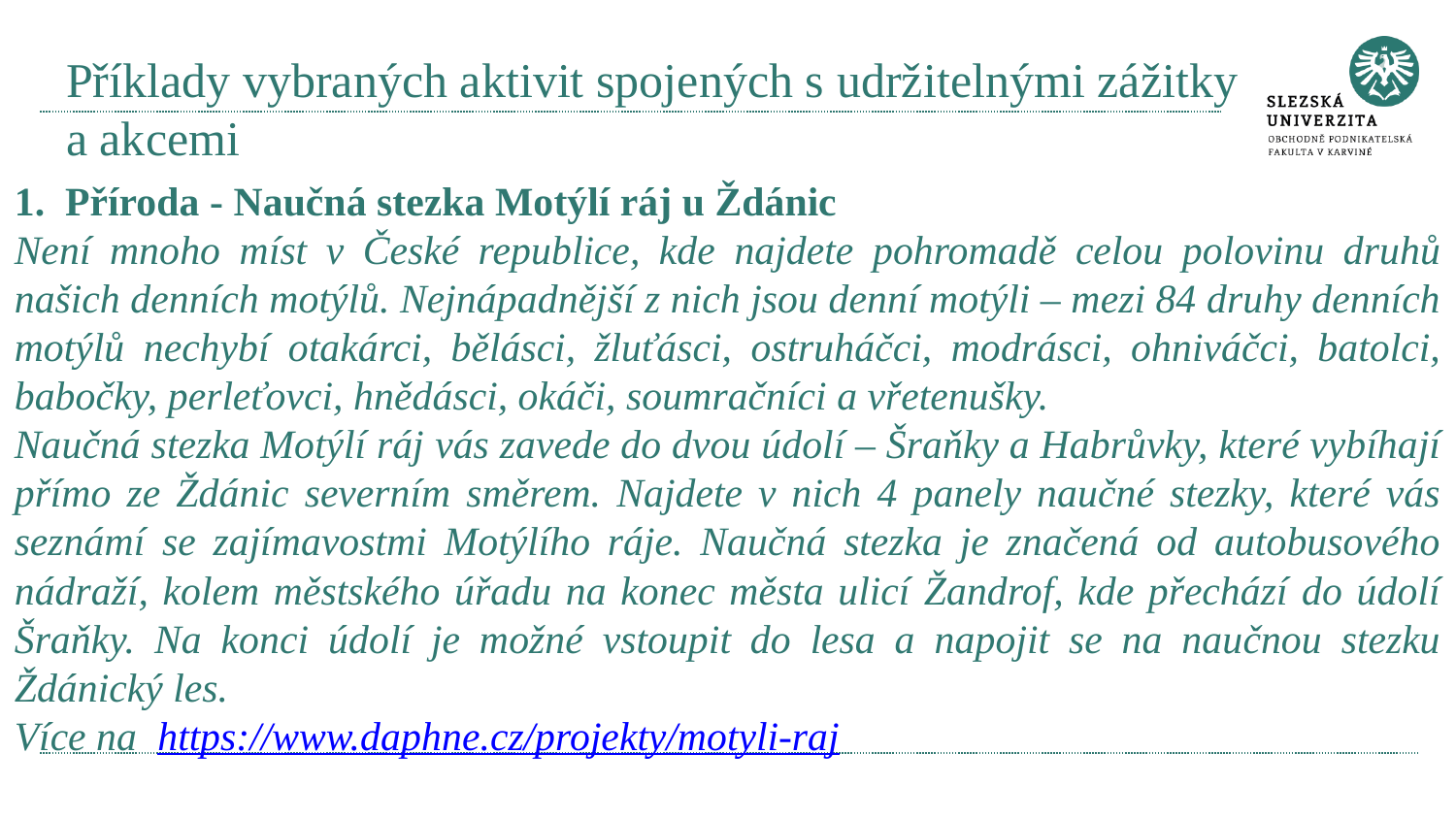

# Příklady vybraných aktivit spojených s udržitelnými zážitky a akcemi
1.  Příroda - Naučná stezka Motýlí ráj u Ždánic
Není mnoho míst v České republice, kde najdete pohromadě celou polovinu druhů našich denních motýlů. Nejnápadnější z nich jsou denní motýli – mezi 84 druhy denních motýlů nechybí otakárci, bělásci, žluťásci, ostruháčci, modrásci, ohniváčci, batolci, babočky, perleťovci, hnědásci, okáči, soumračníci a vřetenušky.
Naučná stezka Motýlí ráj﻿ vás zavede do dvou údolí – Šraňky a Habrůvky, které vybíhají přímo ze Ždánic severním směrem. Najdete v nich 4 panely naučné stezky, které vás seznámí se zajímavostmi Motýlího ráje. Naučná stezka je značená od autobusového nádraží, kolem městského úřadu na konec města ulicí Žandrof, kde přechází do údolí Šraňky. Na konci údolí je možné vstoupit do lesa a napojit se na naučnou stezku Ždánický les.
Více na  https://www.daphne.cz/projekty/motyli-raj